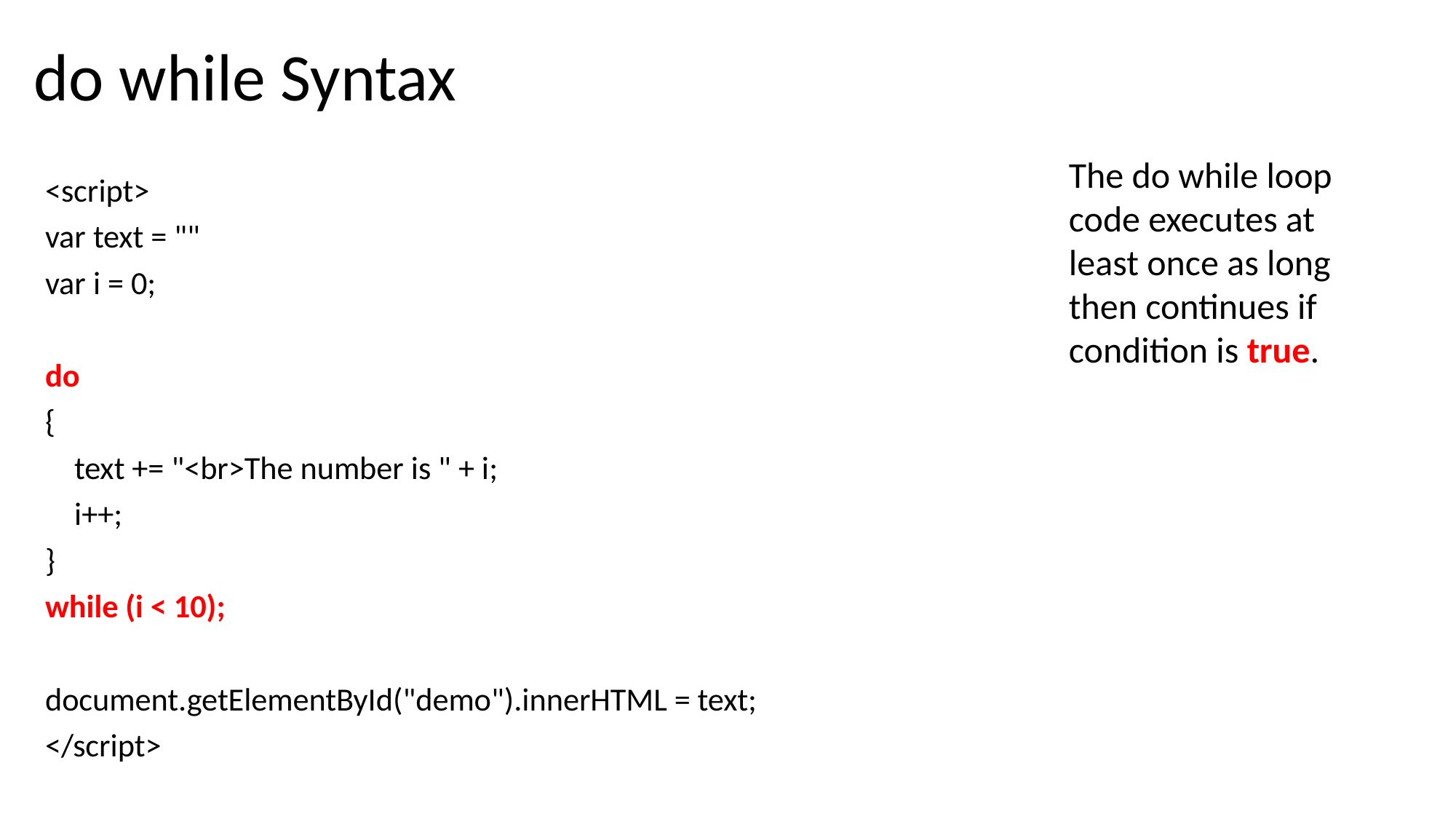

# do while Syntax
The do while loop code executes at least once as long then continues if condition is true.
<script>
var text = ""
var i = 0;

do
{
    text += "<br>The number is " + i;
    i++;
}
while (i < 10);

document.getElementById("demo").innerHTML = text;
</script>